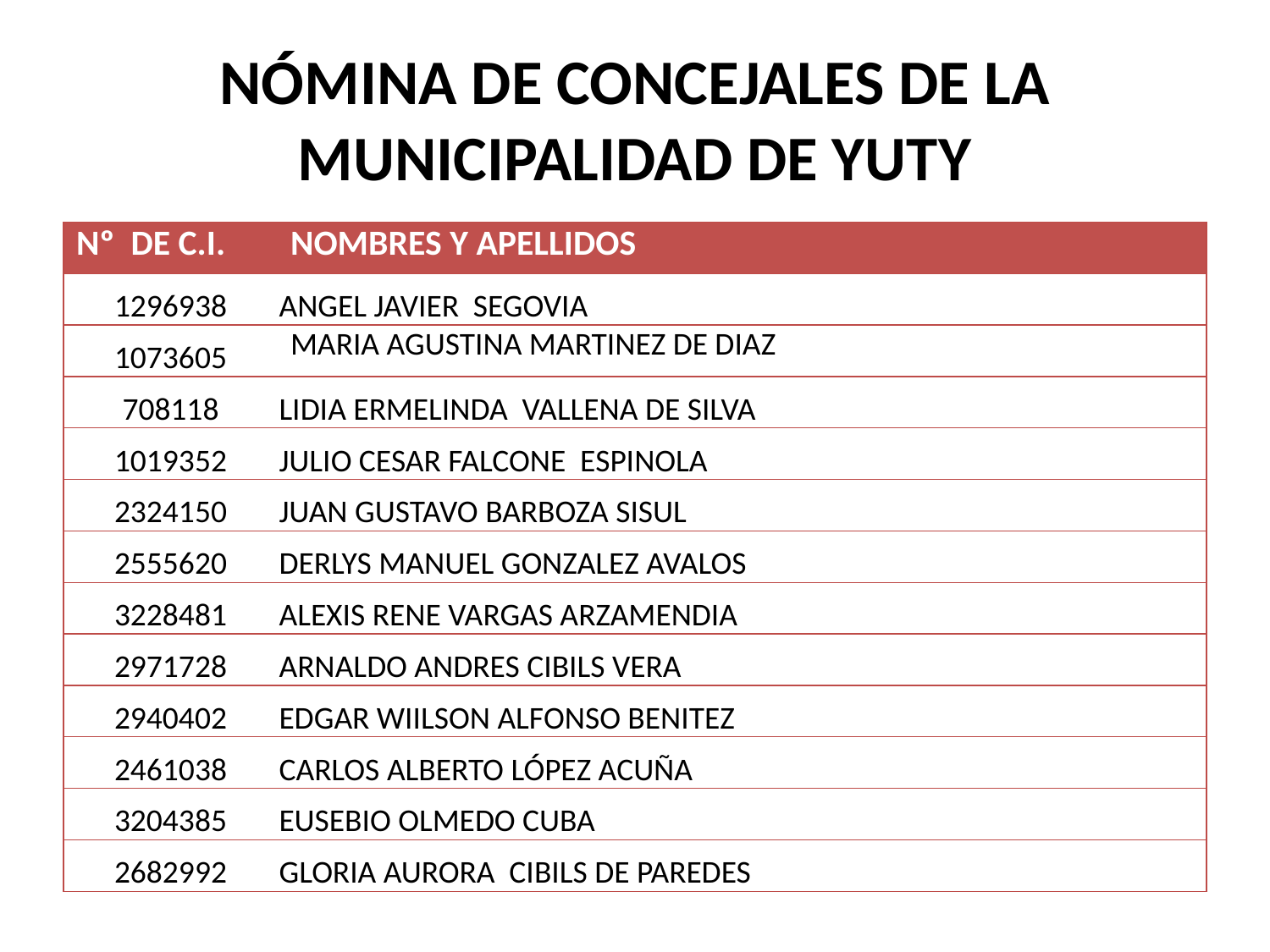

# NÓMINA DE CONCEJALES DE LA MUNICIPALIDAD DE YUTY
| Nº DE C.I. | NOMBRES Y APELLIDOS |
| --- | --- |
| 1296938 | ANGEL JAVIER SEGOVIA |
| 1073605 | MARIA AGUSTINA MARTINEZ DE DIAZ |
| 708118 | LIDIA ERMELINDA VALLENA DE SILVA |
| 1019352 | JULIO CESAR FALCONE ESPINOLA |
| 2324150 | JUAN GUSTAVO BARBOZA SISUL |
| 2555620 | DERLYS MANUEL GONZALEZ AVALOS |
| 3228481 | ALEXIS RENE VARGAS ARZAMENDIA |
| 2971728 | ARNALDO ANDRES CIBILS VERA |
| 2940402 | EDGAR WIILSON ALFONSO BENITEZ |
| 2461038 | CARLOS ALBERTO LÓPEZ ACUÑA |
| 3204385 | EUSEBIO OLMEDO CUBA |
| 2682992 | GLORIA AURORA CIBILS DE PAREDES |